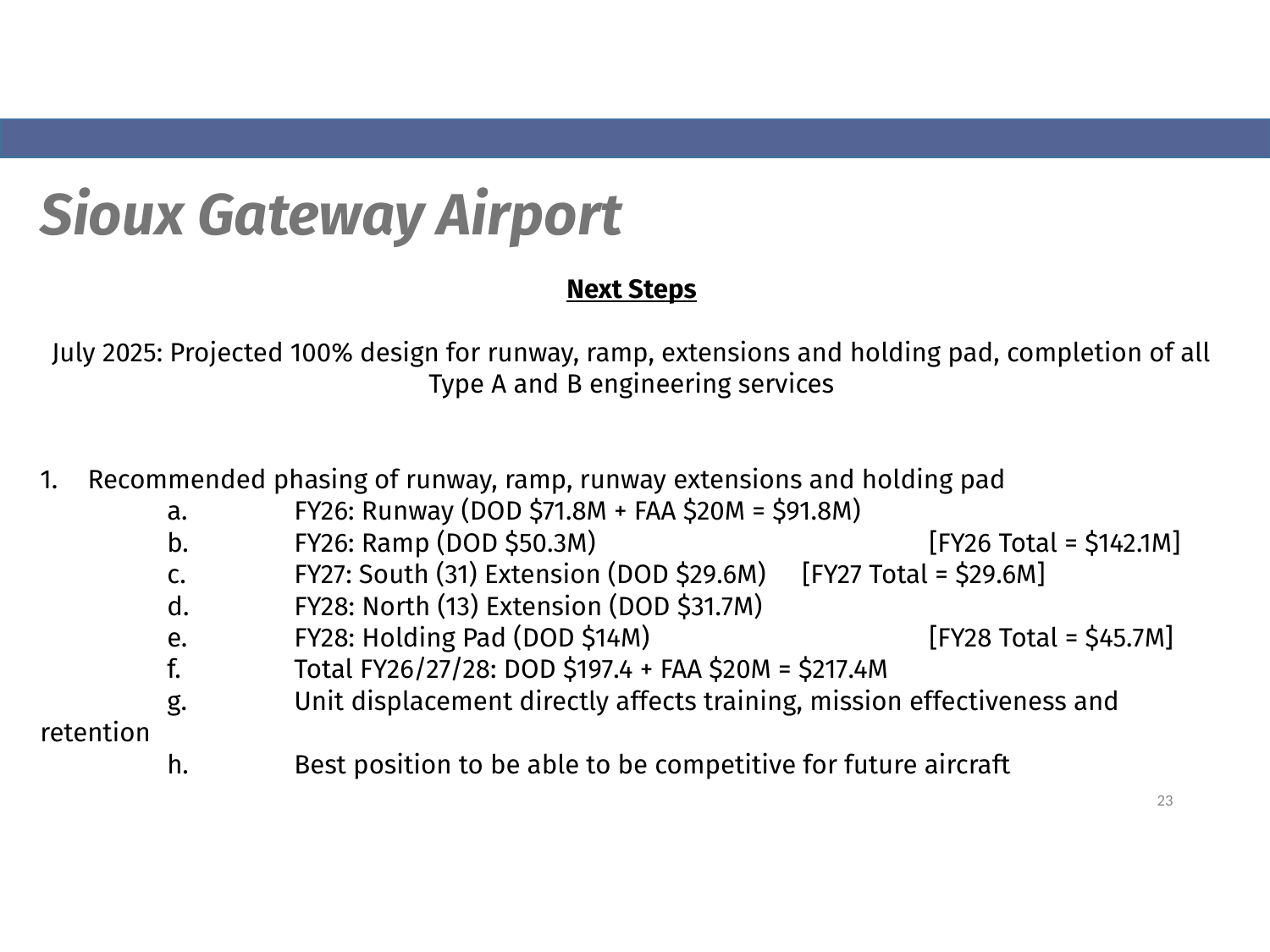

Sioux Gateway Airport

Next Steps

July 2025: Projected 100% design for runway, ramp, extensions and holding pad, completion of all Type A and B engineering services

Recommended phasing of runway, ramp, runway extensions and holding pad
	a.	FY26: Runway (DOD $71.8M + FAA $20M = $91.8M)
	b.	FY26: Ramp (DOD $50.3M)     			[FY26 Total = $142.1M]
	c.	FY27: South (31) Extension (DOD $29.6M) 	[FY27 Total = $29.6M]
	d.	FY28: North (13) Extension (DOD $31.7M)
	e.	FY28: Holding Pad (DOD $14M)      		[FY28 Total = $45.7M]
	f.	Total FY26/27/28: DOD $197.4 + FAA $20M = $217.4M
	g.	Unit displacement directly affects training, mission effectiveness and retention
	h.	Best position to be able to be competitive for future aircraft

23